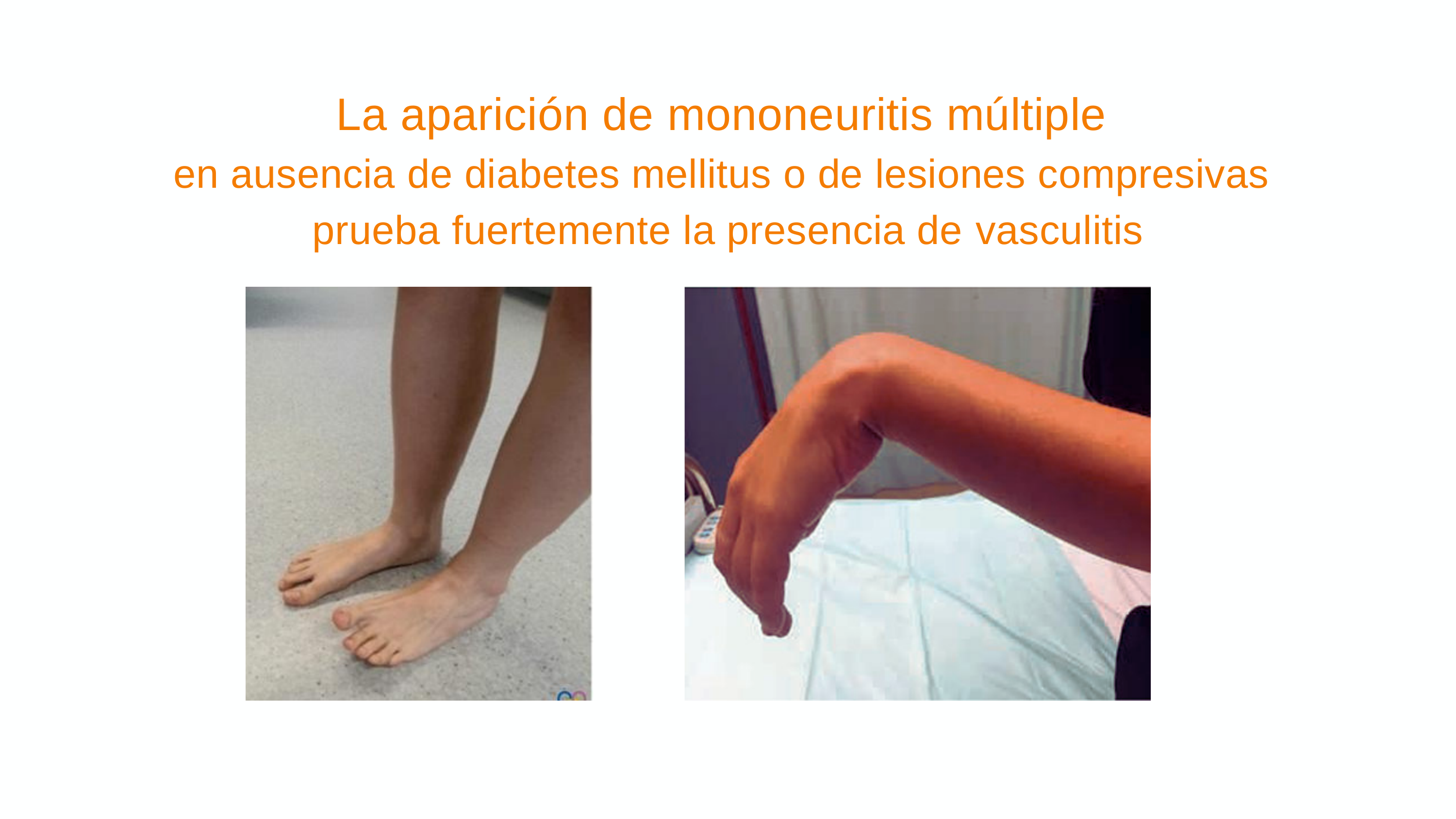

La aparición de mononeuritis múltiple
en ausencia de diabetes mellitus o de lesiones compresivas
prueba fuertemente la presencia de vasculitis